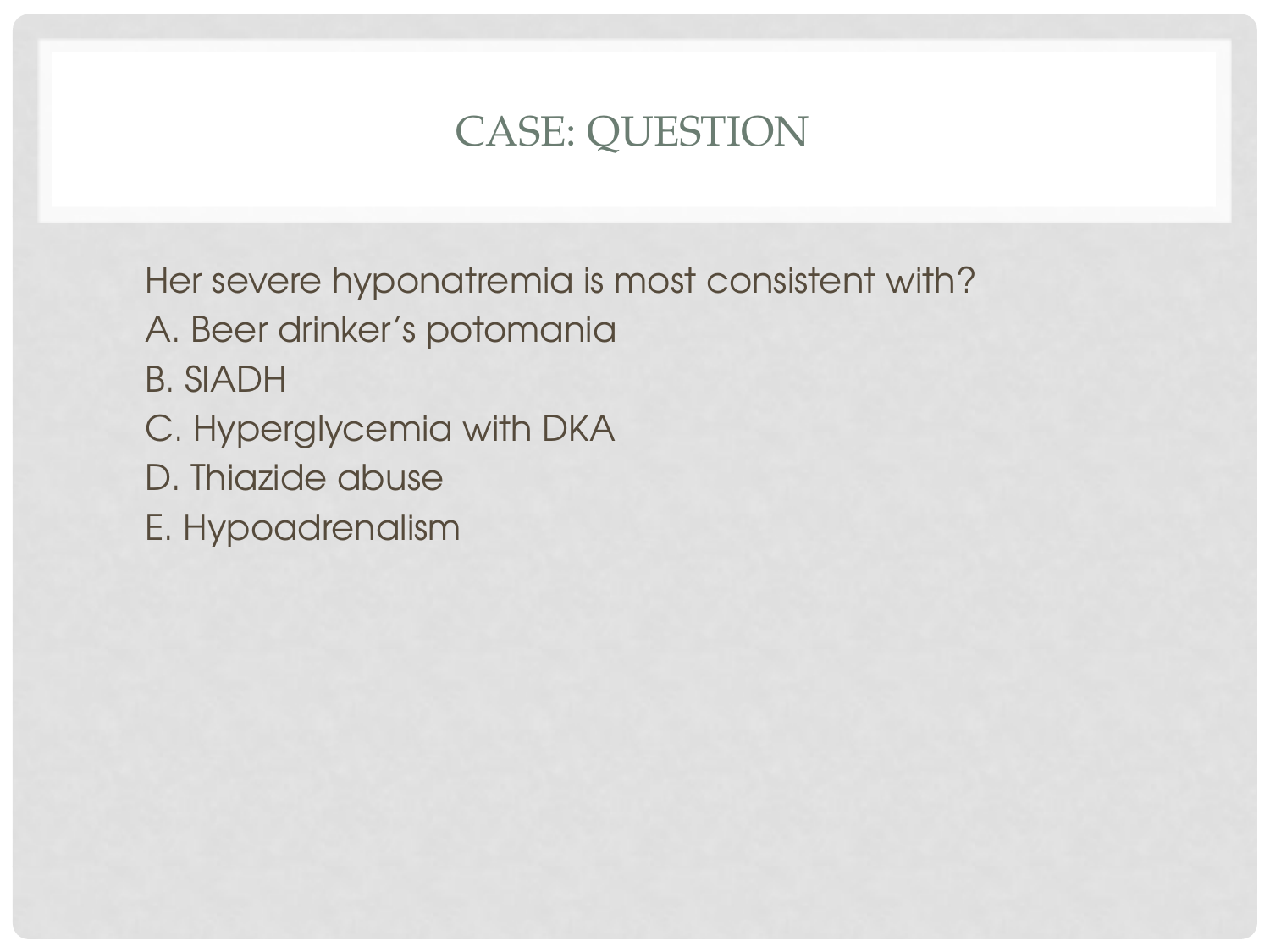

# Case: Question
Her severe hyponatremia is most consistent with?
A. Beer drinker’s potomania
B. SIADH
C. Hyperglycemia with DKA
D. Thiazide abuse
E. Hypoadrenalism